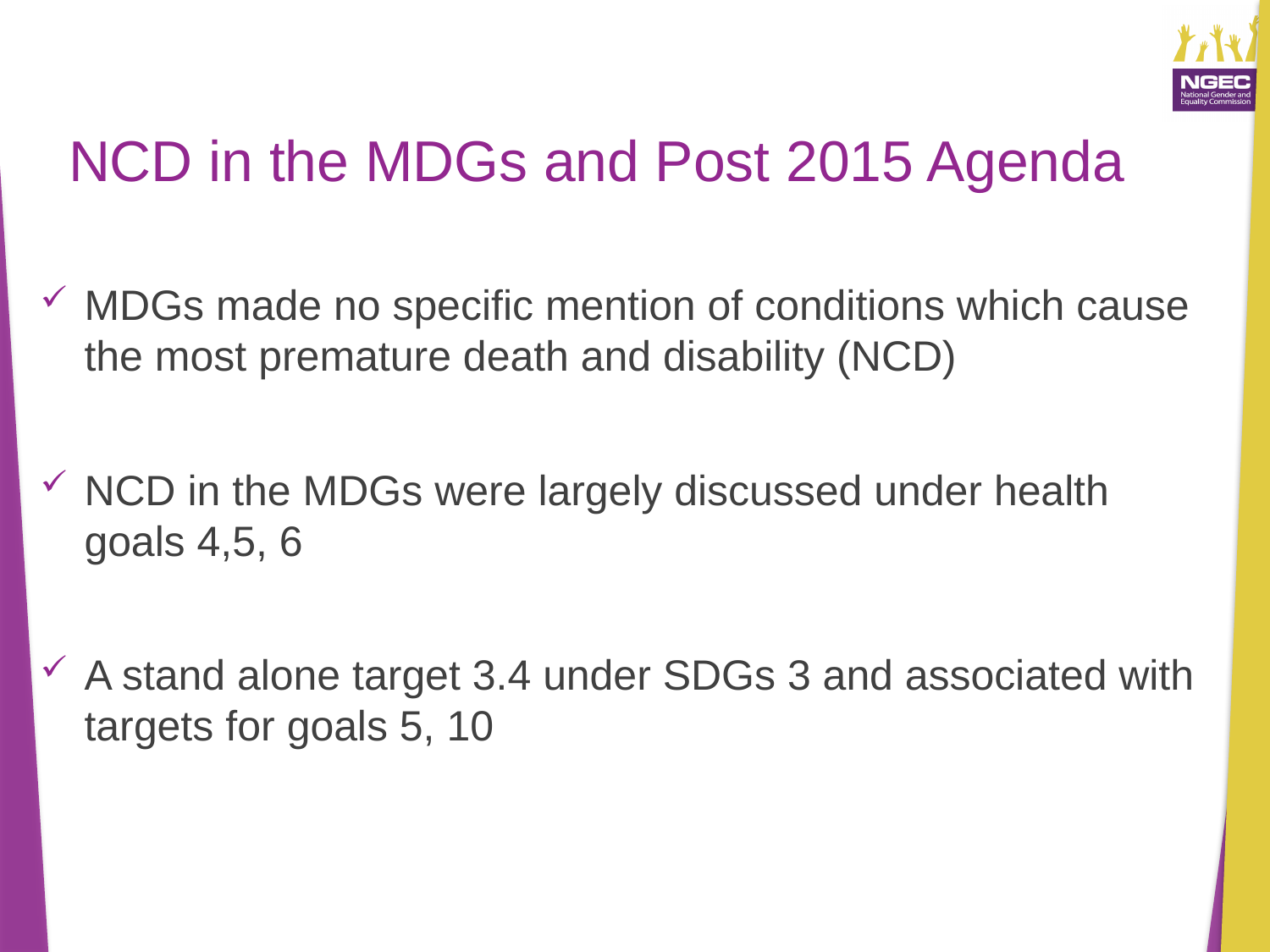

# NCD in the MDGs and Post 2015 Agenda
MDGs made no specific mention of conditions which cause the most premature death and disability (NCD)

NCD in the MDGs were largely discussed under health goals 4,5, 6

A stand alone target 3.4 under SDGs 3 and associated with targets for goals 5, 10